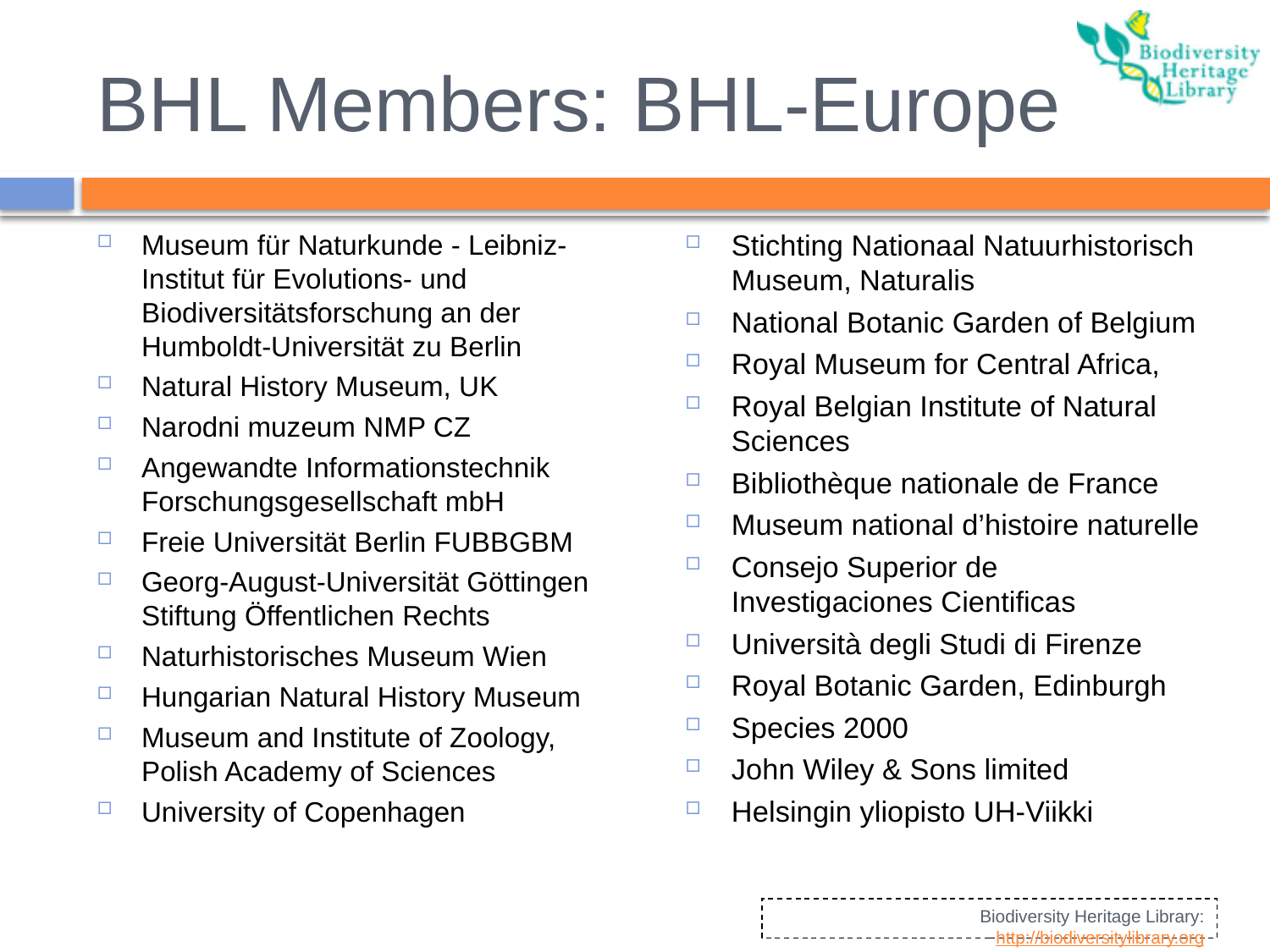

# BHL Members: BHL-Europe
Museum für Naturkunde - Leibniz-Institut für Evolutions- und Biodiversitätsforschung an der Humboldt-Universität zu Berlin
Natural History Museum, UK
Narodni muzeum NMP CZ
Angewandte Informationstechnik Forschungsgesellschaft mbH
Freie Universität Berlin FUBBGBM
Georg-August-Universität Göttingen Stiftung Öffentlichen Rechts
Naturhistorisches Museum Wien
Hungarian Natural History Museum
Museum and Institute of Zoology, Polish Academy of Sciences
University of Copenhagen
Stichting Nationaal Natuurhistorisch Museum, Naturalis
National Botanic Garden of Belgium
Royal Museum for Central Africa,
Royal Belgian Institute of Natural Sciences
Bibliothèque nationale de France
Museum national d’histoire naturelle
Consejo Superior de Investigaciones Cientificas
Università degli Studi di Firenze
Royal Botanic Garden, Edinburgh
Species 2000
John Wiley & Sons limited
Helsingin yliopisto UH-Viikki